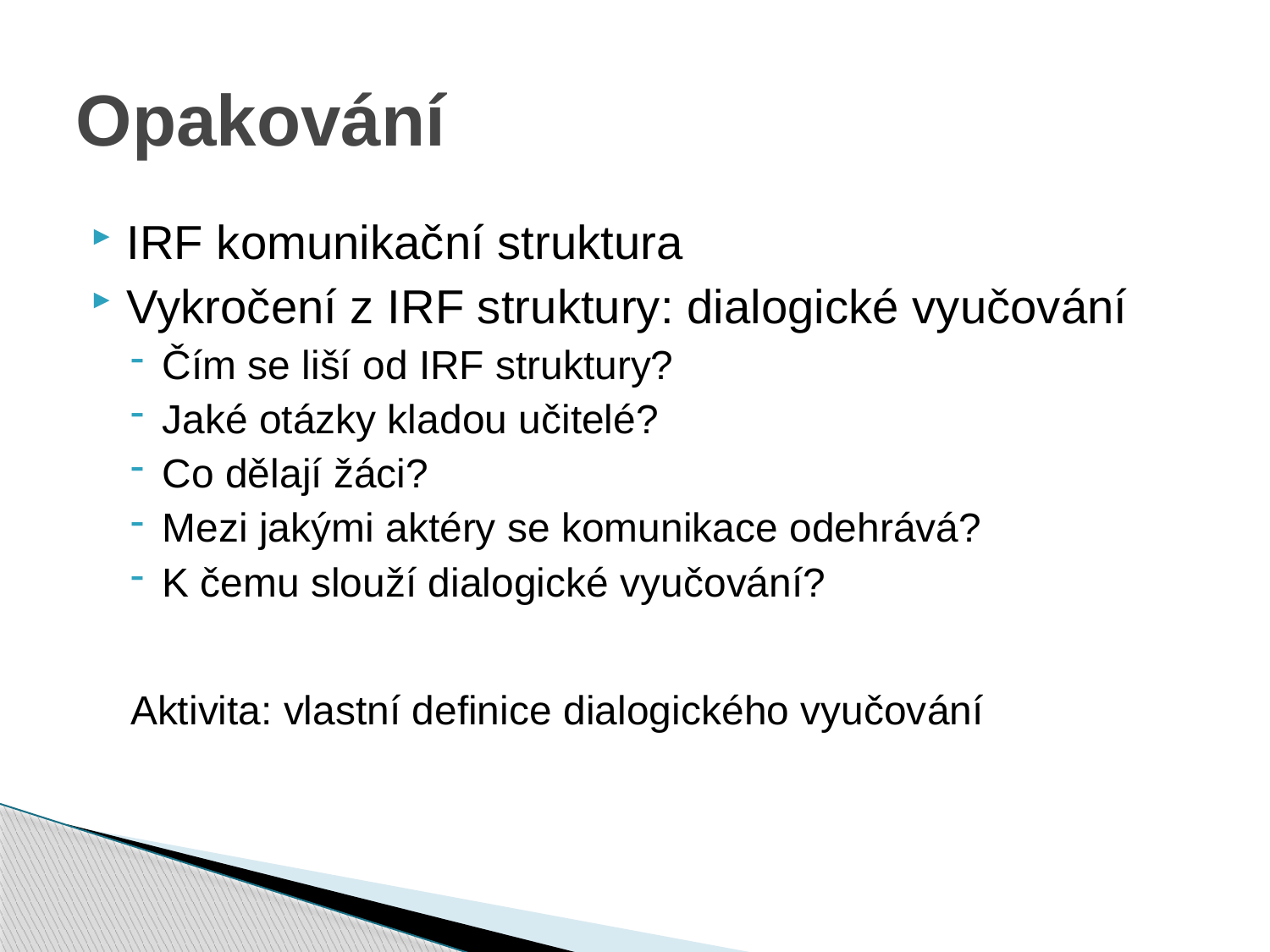

# Opakování
IRF komunikační struktura
Vykročení z IRF struktury: dialogické vyučování
Čím se liší od IRF struktury?
Jaké otázky kladou učitelé?
Co dělají žáci?
Mezi jakými aktéry se komunikace odehrává?
K čemu slouží dialogické vyučování?

Aktivita: vlastní definice dialogického vyučování